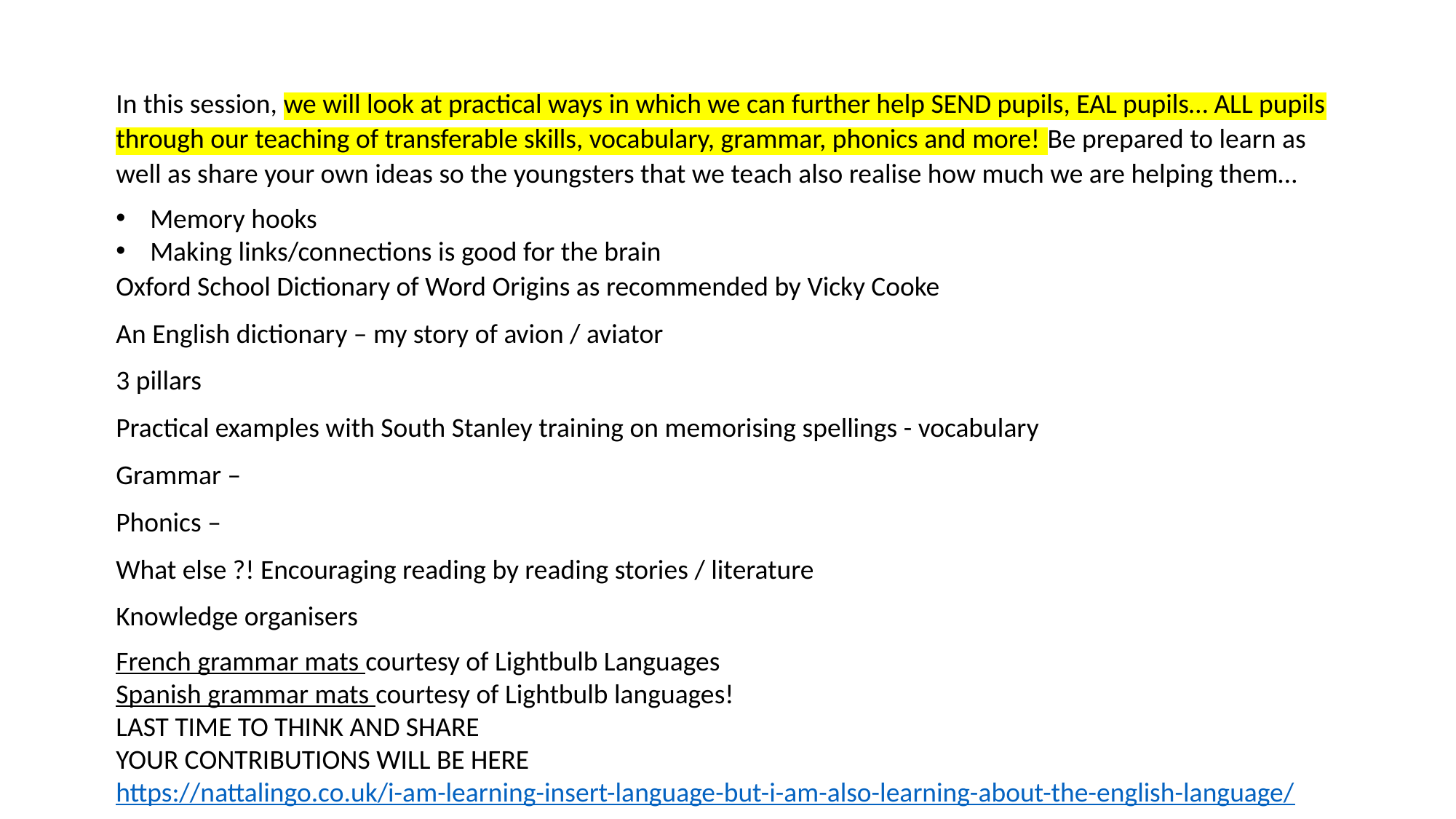

In this session, we will look at practical ways in which we can further help SEND pupils, EAL pupils… ALL pupils through our teaching of transferable skills, vocabulary, grammar, phonics and more! Be prepared to learn as well as share your own ideas so the youngsters that we teach also realise how much we are helping them…
Memory hooks
Making links/connections is good for the brain
Oxford School Dictionary of Word Origins as recommended by Vicky Cooke
An English dictionary – my story of avion / aviator
3 pillars
Practical examples with South Stanley training on memorising spellings - vocabulary
Grammar –
Phonics –
What else ?! Encouraging reading by reading stories / literature
Knowledge organisers
French grammar mats courtesy of Lightbulb Languages
Spanish grammar mats courtesy of Lightbulb languages!
LAST TIME TO THINK AND SHARE
YOUR CONTRIBUTIONS WILL BE HERE https://nattalingo.co.uk/i-am-learning-insert-language-but-i-am-also-learning-about-the-english-language/